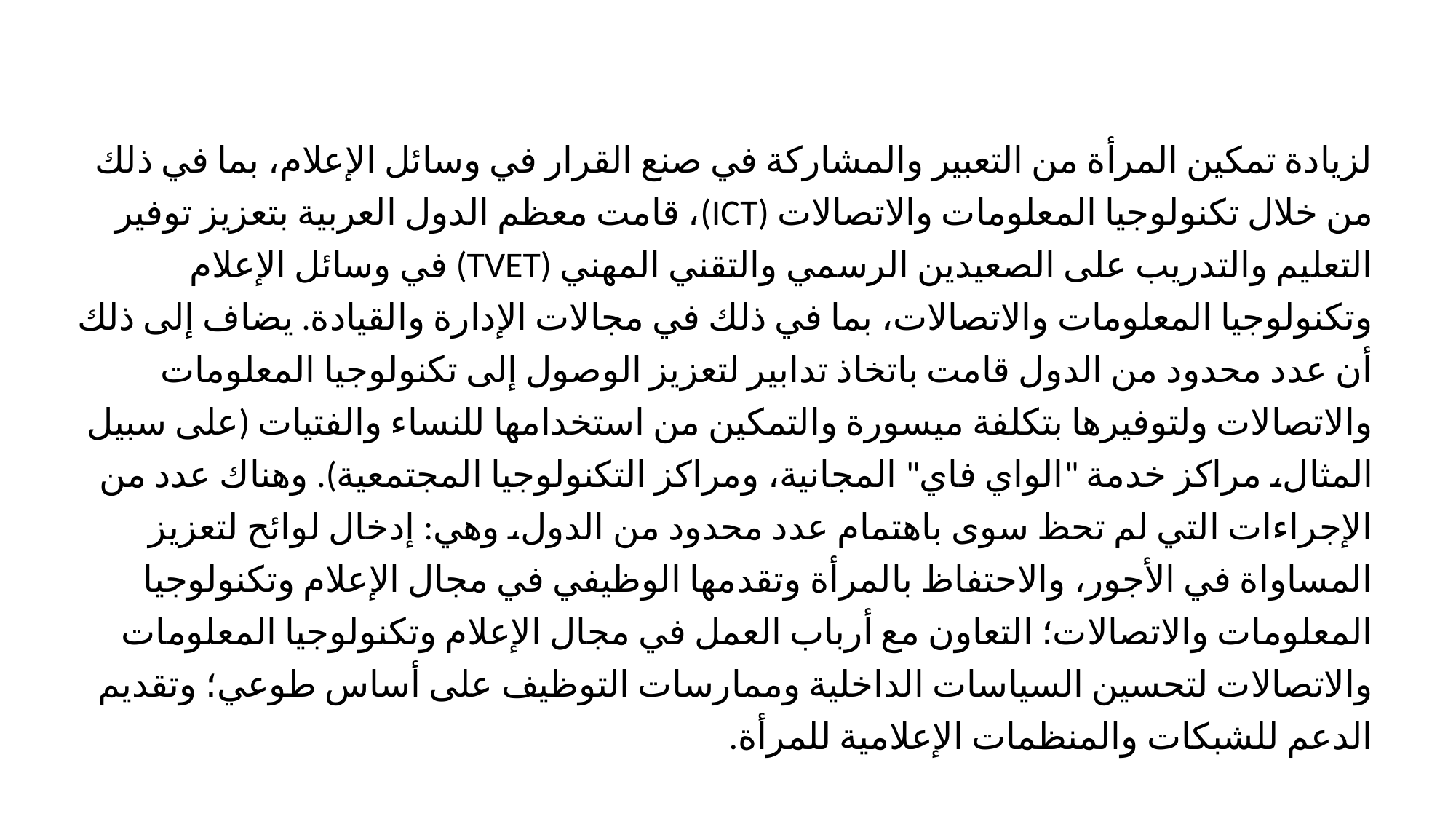

لزيادة تمكين المرأة من التعبير والمشاركة في صنع القرار في وسائل الإعلام، بما في ذلك من خلال تكنولوجيا المعلومات والاتصالات (ICT)، قامت معظم الدول العربية بتعزيز توفير التعليم والتدريب على الصعيدين الرسمي والتقني المهني (TVET) في وسائل الإعلام وتكنولوجيا المعلومات والاتصالات، بما في ذلك في مجالات الإدارة والقيادة. يضاف إلى ذلك أن عدد محدود من الدول قامت باتخاذ تدابير لتعزيز الوصول إلى تكنولوجيا المعلومات والاتصالات ولتوفيرها بتكلفة ميسورة والتمكين من استخدامها للنساء والفتيات (على سبيل المثال، مراكز خدمة "الواي فاي" المجانية، ومراكز التكنولوجيا المجتمعية). وهناك عدد من الإجراءات التي لم تحظ سوى باهتمام عدد محدود من الدول، وهي: إدخال لوائح لتعزيز المساواة في الأجور، والاحتفاظ بالمرأة وتقدمها الوظيفي في مجال الإعلام وتكنولوجيا المعلومات والاتصالات؛ التعاون مع أرباب العمل في مجال الإعلام وتكنولوجيا المعلومات والاتصالات لتحسين السياسات الداخلية وممارسات التوظيف على أساس طوعي؛ وتقديم الدعم للشبكات والمنظمات الإعلامية للمرأة.